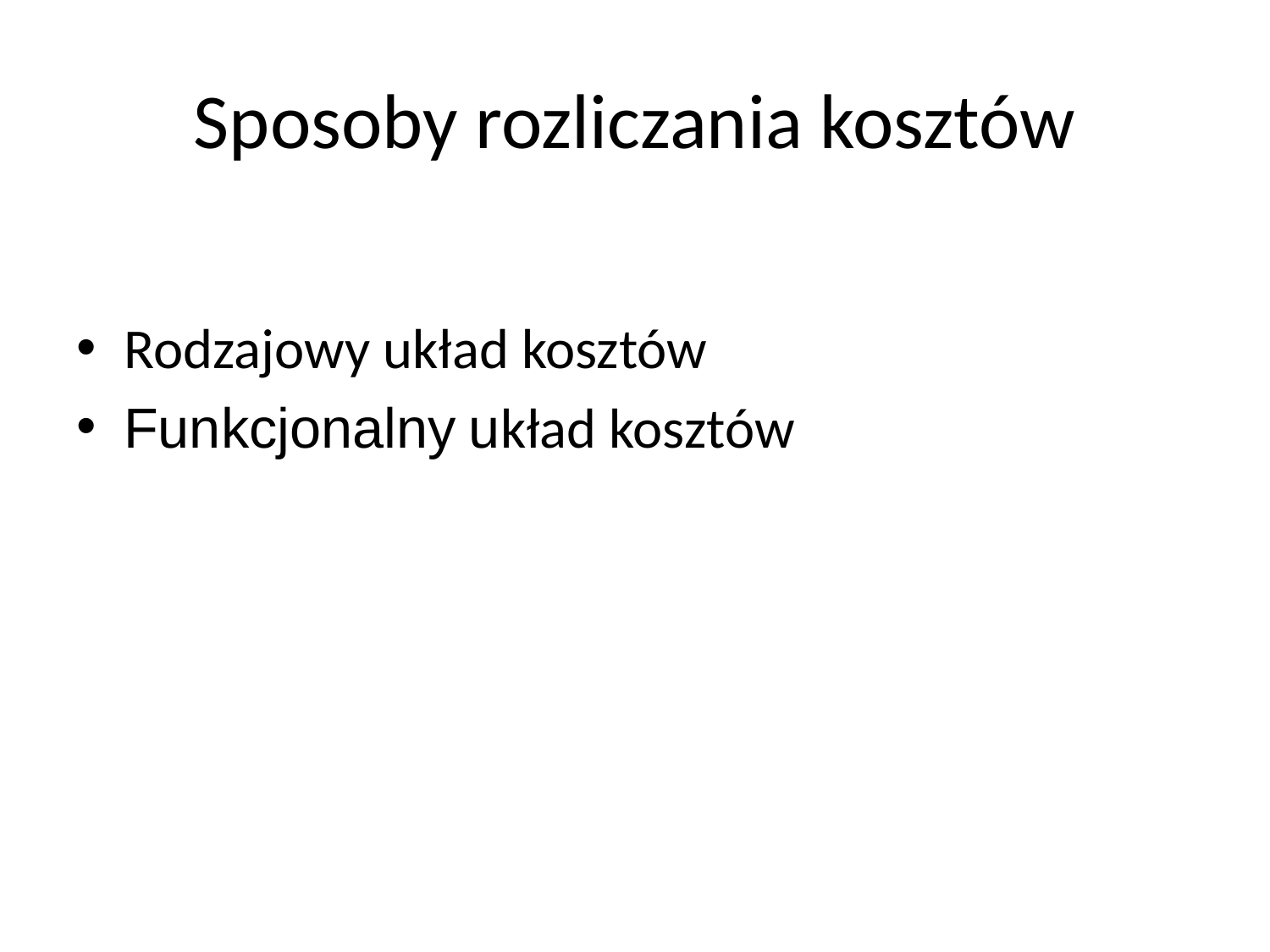

# Sposoby rozliczania kosztów
Rodzajowy układ kosztów
Funkcjonalny układ kosztów